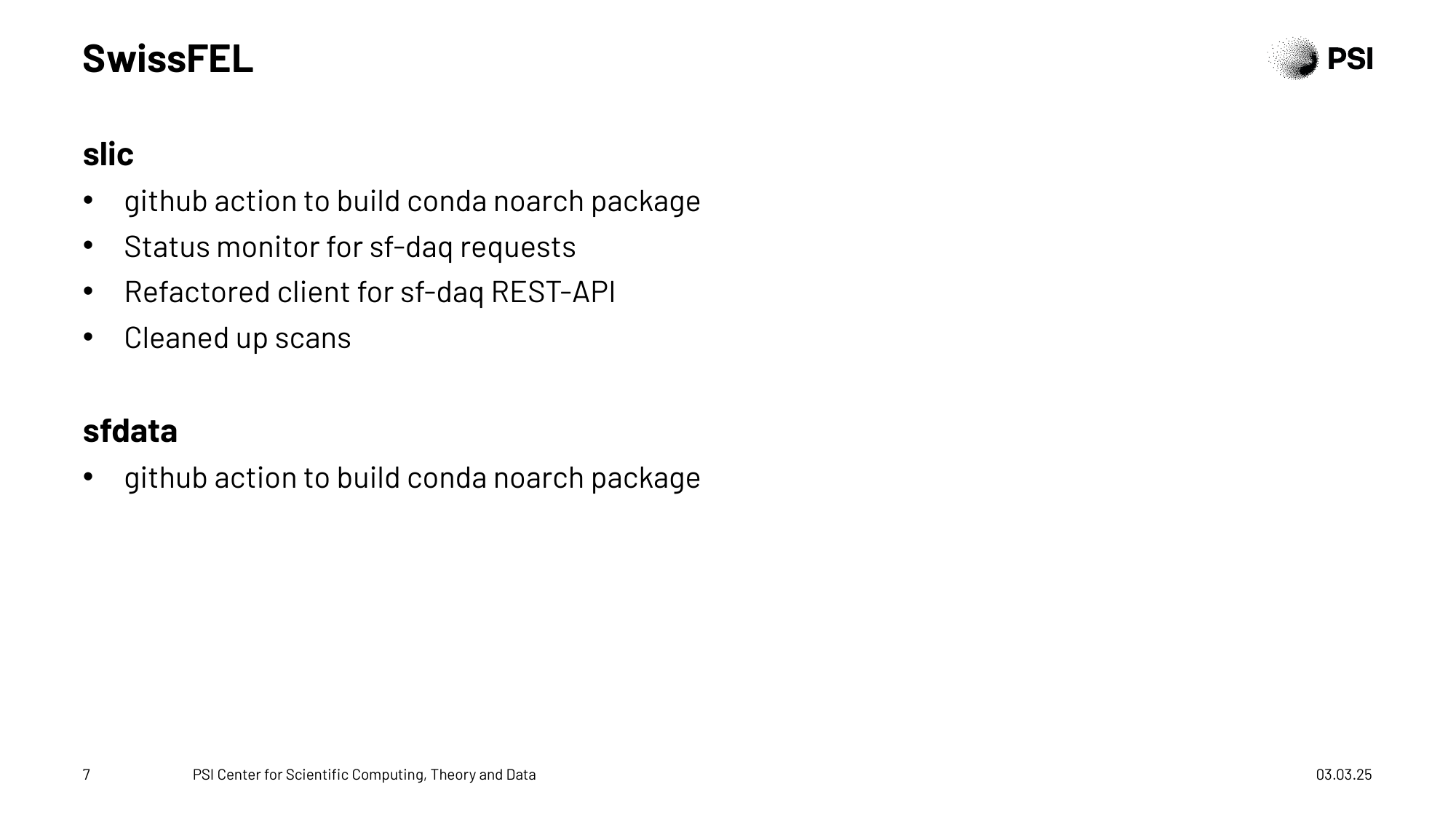

# SwissFEL
slic
github action to build conda noarch package
Status monitor for sf-daq requests
Refactored client for sf-daq REST-API
Cleaned up scans

sfdata
github action to build conda noarch package
7
PSI Center for Scientific Computing, Theory and Data
03.03.25